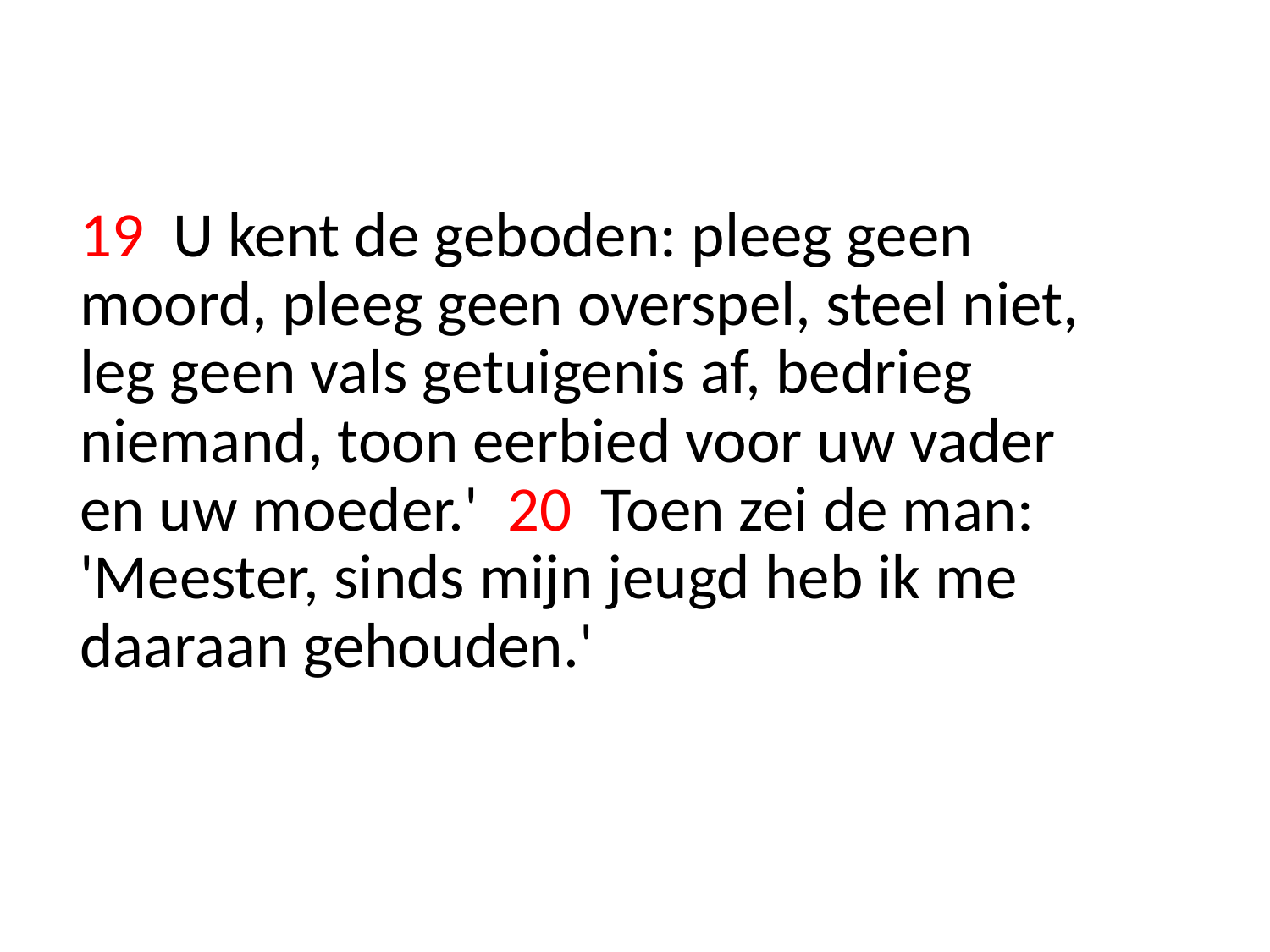

19  U kent de geboden: pleeg geen moord, pleeg geen overspel, steel niet, leg geen vals getuigenis af, bedrieg niemand, toon eerbied voor uw vader en uw moeder.'  20  Toen zei de man: 'Meester, sinds mijn jeugd heb ik me daaraan gehouden.'